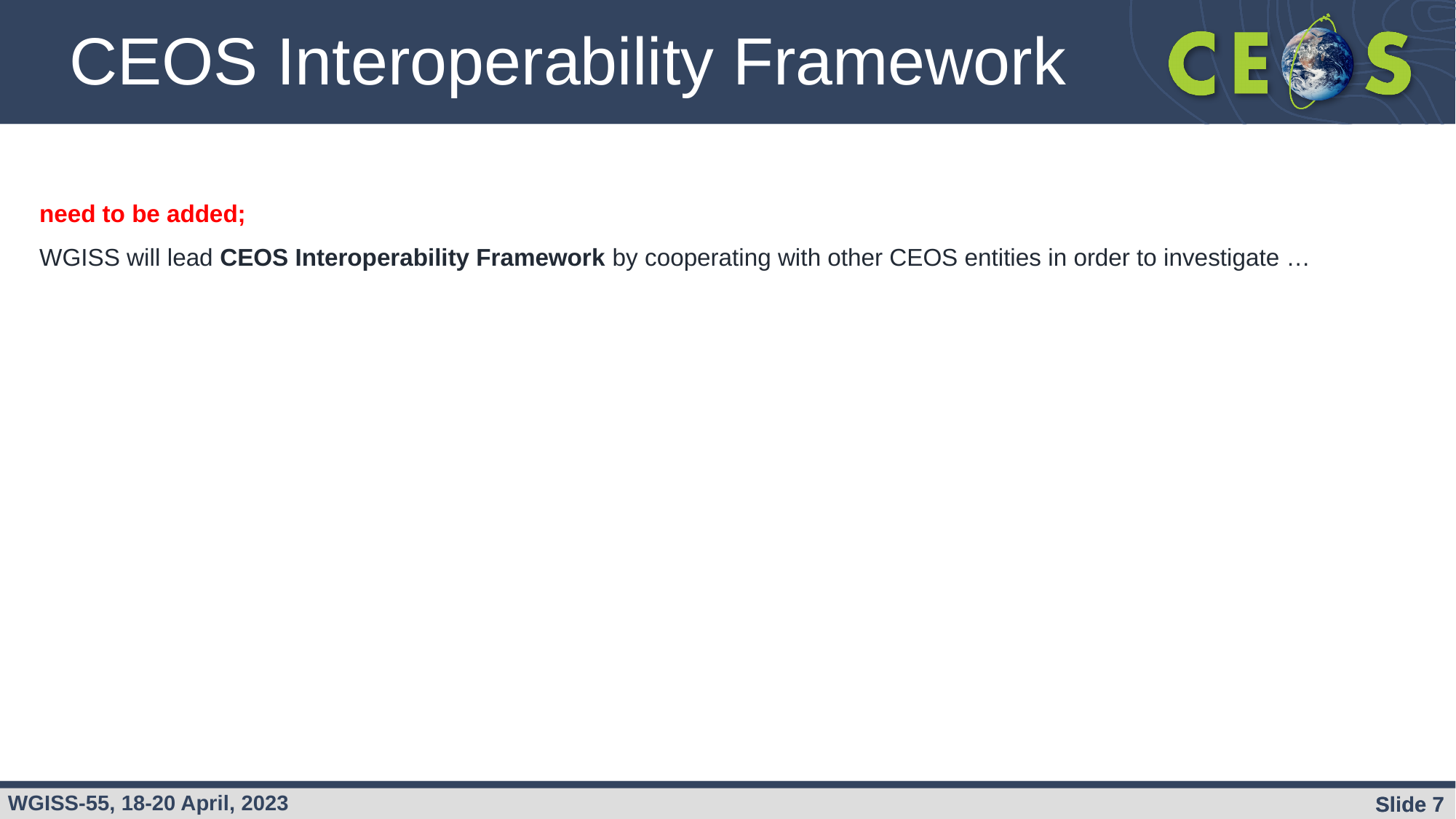

CEOS Interoperability Framework
need to be added;
WGISS will lead CEOS Interoperability Framework by cooperating with other CEOS entities in order to investigate …
Slide 7